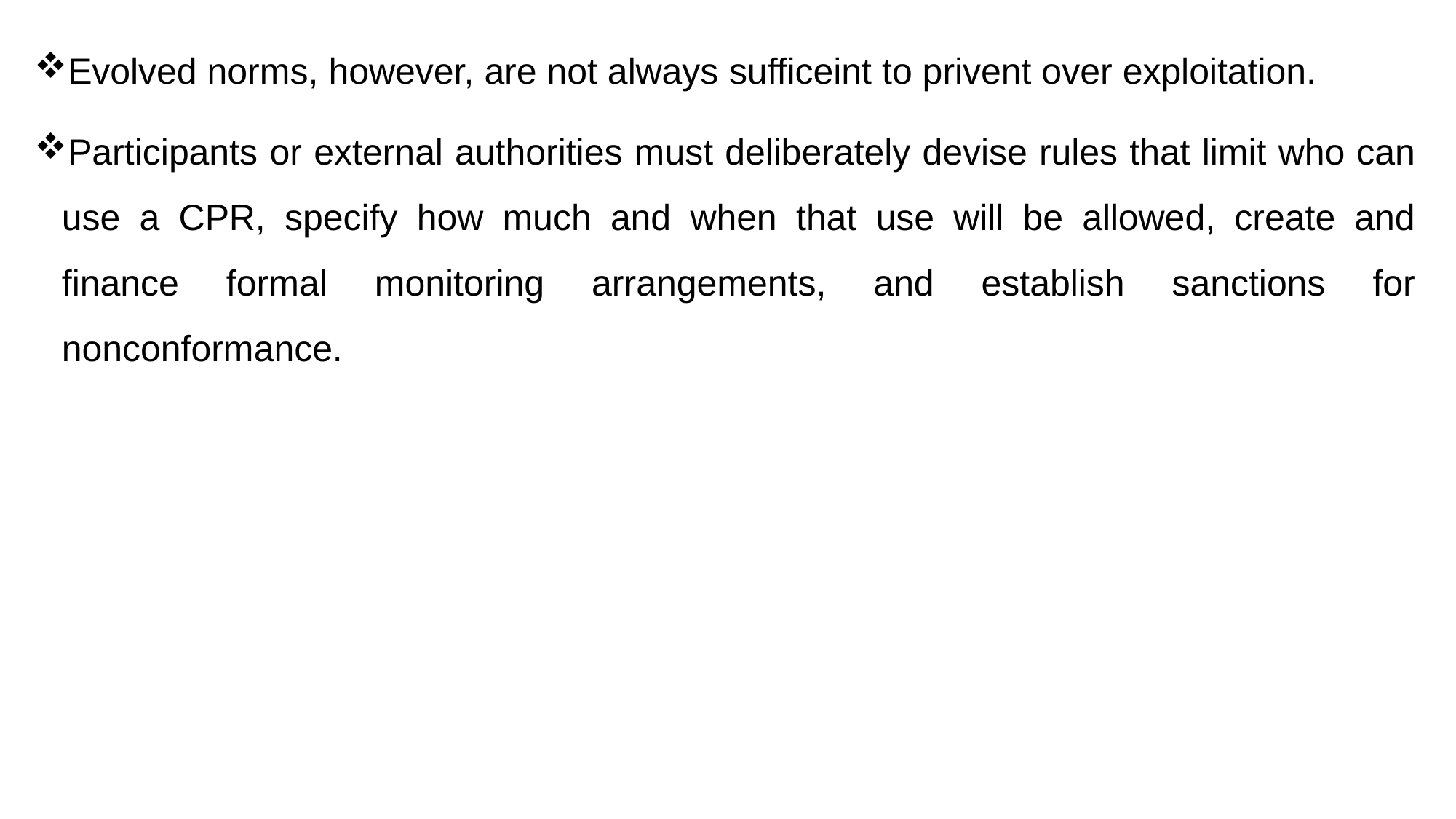

Evolved norms, however, are not always sufficeint to privent over exploitation.
Participants or external authorities must deliberately devise rules that limit who can use a CPR, specify how much and when that use will be allowed, create and finance formal monitoring arrangements, and establish sanctions for nonconformance.